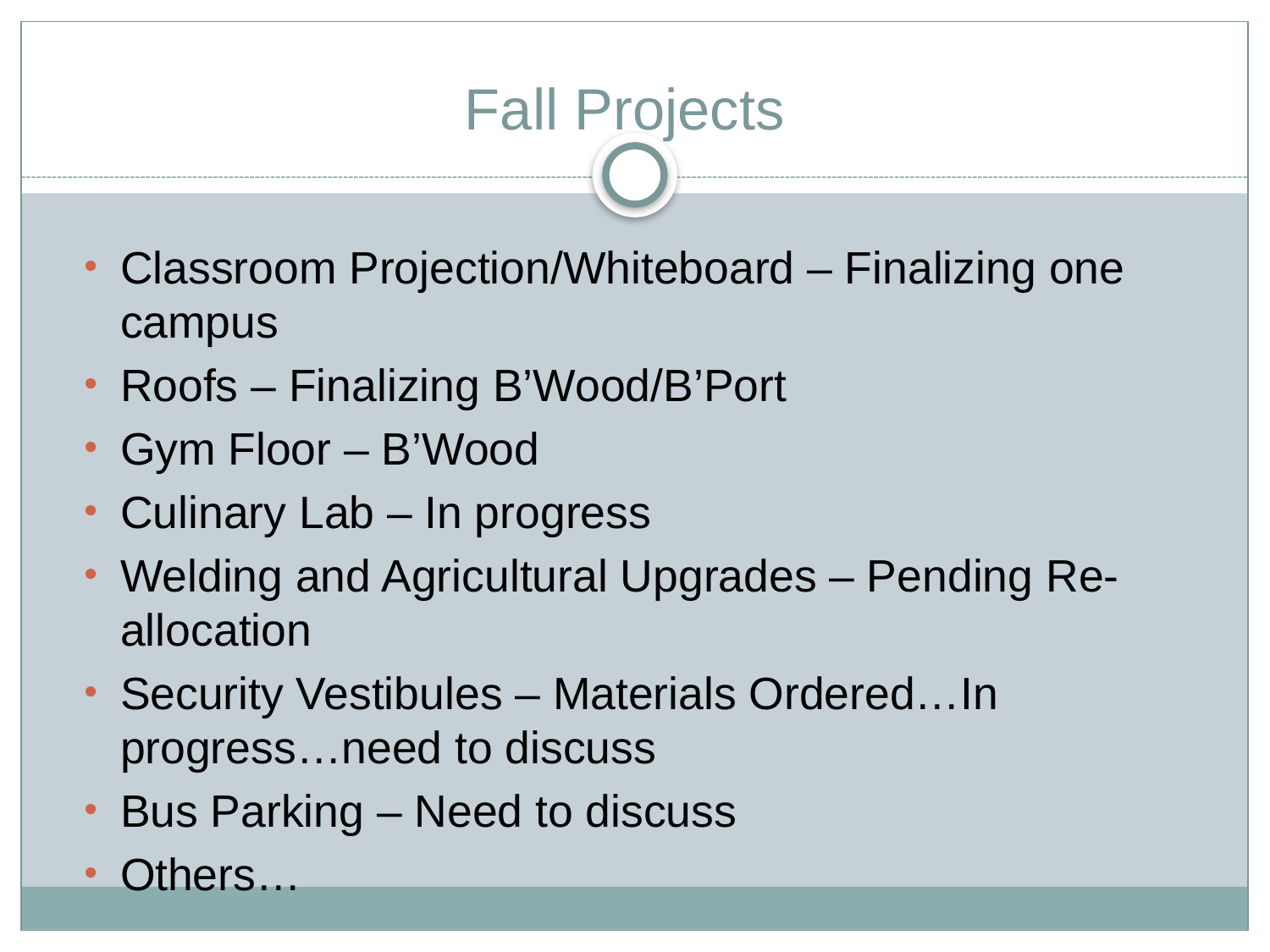

# Fall Projects
Classroom Projection/Whiteboard – Finalizing one campus
Roofs – Finalizing B’Wood/B’Port
Gym Floor – B’Wood
Culinary Lab – In progress
Welding and Agricultural Upgrades – Pending Re-allocation
Security Vestibules – Materials Ordered…In progress…need to discuss
Bus Parking – Need to discuss
Others…